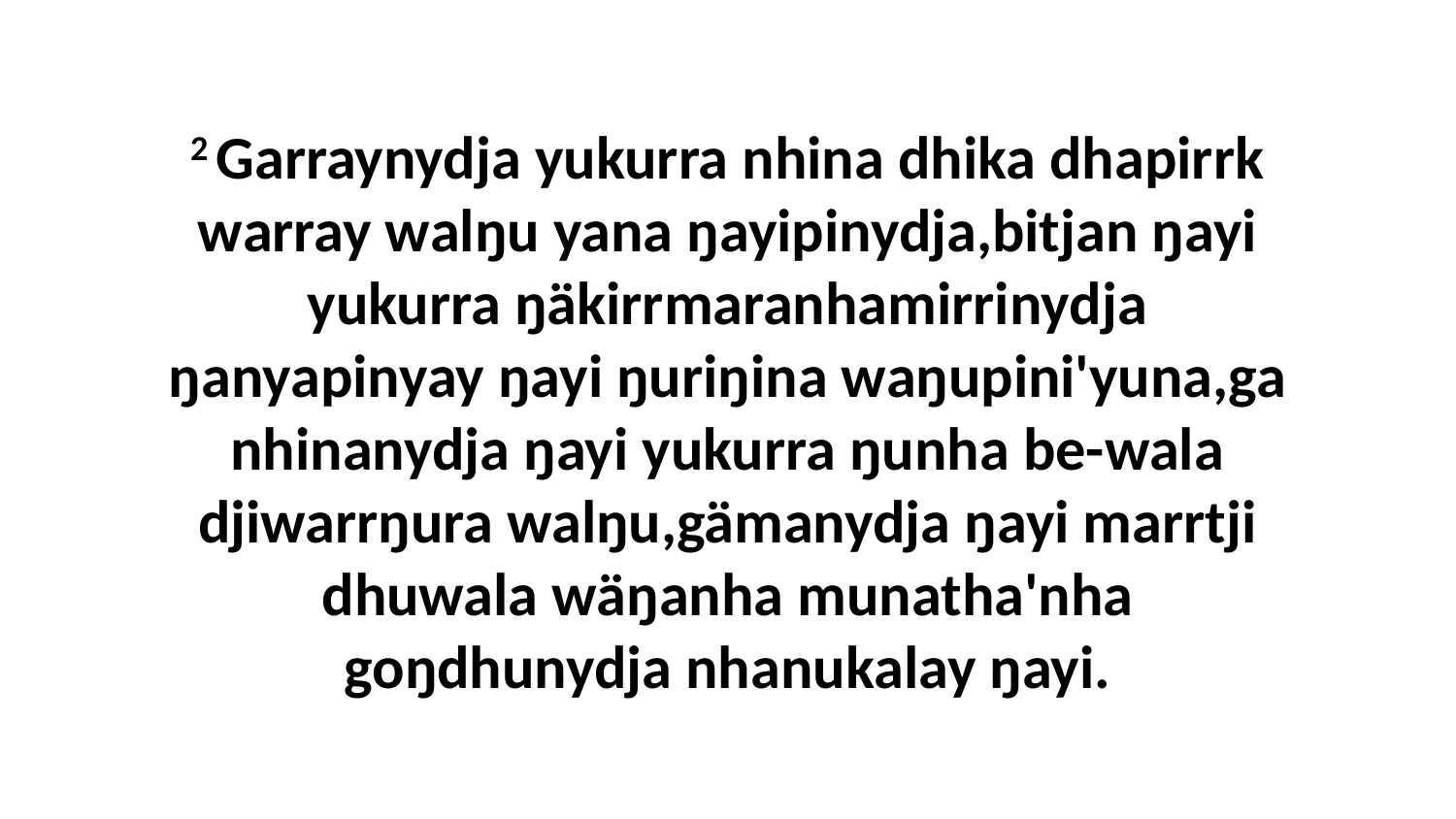

2 Garraynydja yukurra nhina dhika dhapirrk warray walŋu yana ŋayipinydja,bitjan ŋayi yukurra ŋäkirrmaranhamirrinydja ŋanyapinyay ŋayi ŋuriŋina waŋupini'yuna,ga nhinanydja ŋayi yukurra ŋunha be-wala djiwarrŋura walŋu,gämanydja ŋayi marrtji dhuwala wäŋanha munatha'nha goŋdhunydja nhanukalay ŋayi.